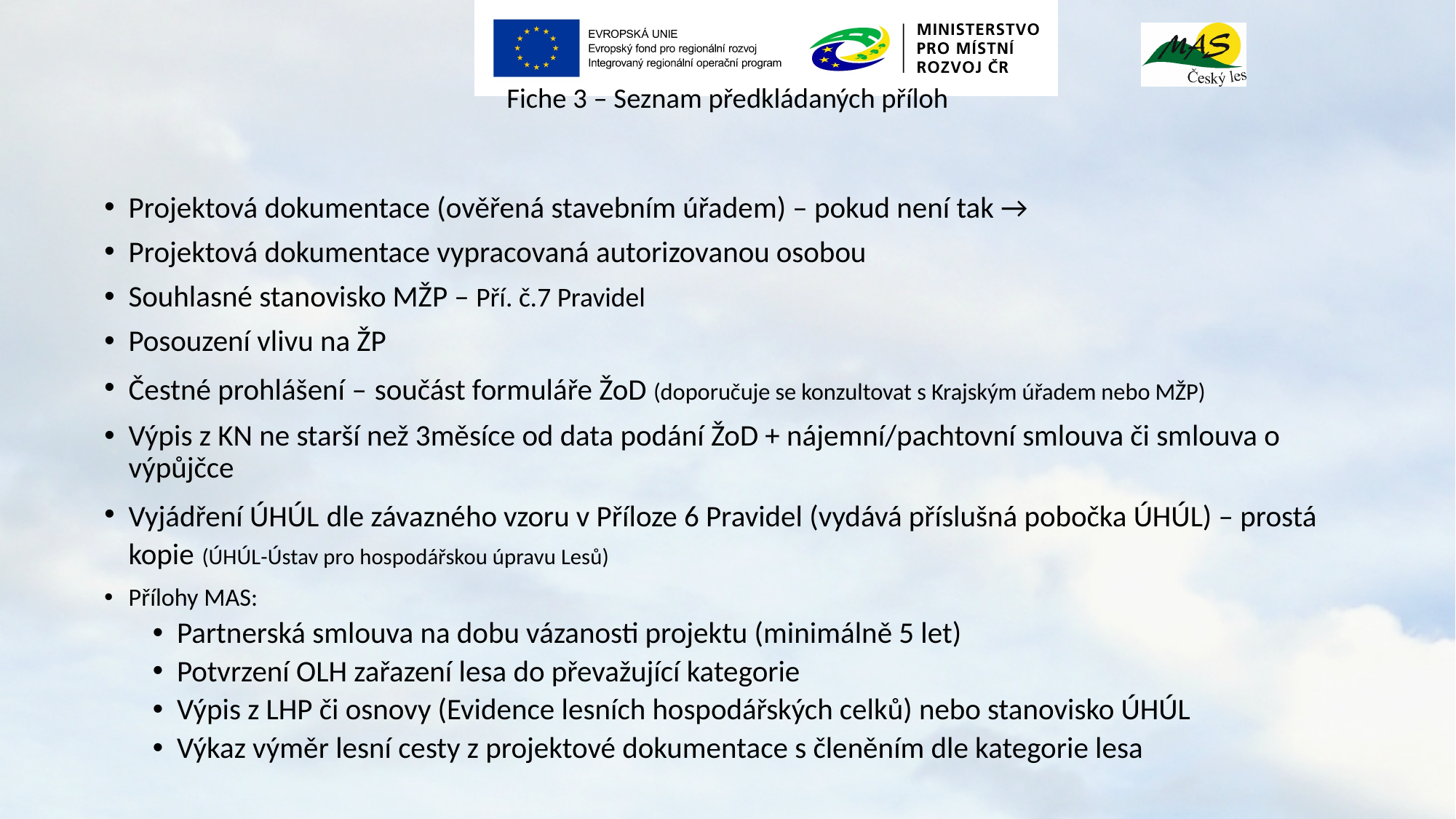

# Fiche 3 – Seznam předkládaných příloh
Projektová dokumentace (ověřená stavebním úřadem) – pokud není tak →
Projektová dokumentace vypracovaná autorizovanou osobou
Souhlasné stanovisko MŽP – Pří. č.7 Pravidel
Posouzení vlivu na ŽP
Čestné prohlášení – součást formuláře ŽoD (doporučuje se konzultovat s Krajským úřadem nebo MŽP)
Výpis z KN ne starší než 3měsíce od data podání ŽoD + nájemní/pachtovní smlouva či smlouva o výpůjčce
Vyjádření ÚHÚL dle závazného vzoru v Příloze 6 Pravidel (vydává příslušná pobočka ÚHÚL) – prostá kopie (ÚHÚL-Ústav pro hospodářskou úpravu Lesů)
Přílohy MAS:
Partnerská smlouva na dobu vázanosti projektu (minimálně 5 let)
Potvrzení OLH zařazení lesa do převažující kategorie
Výpis z LHP či osnovy (Evidence lesních hospodářských celků) nebo stanovisko ÚHÚL
Výkaz výměr lesní cesty z projektové dokumentace s členěním dle kategorie lesa